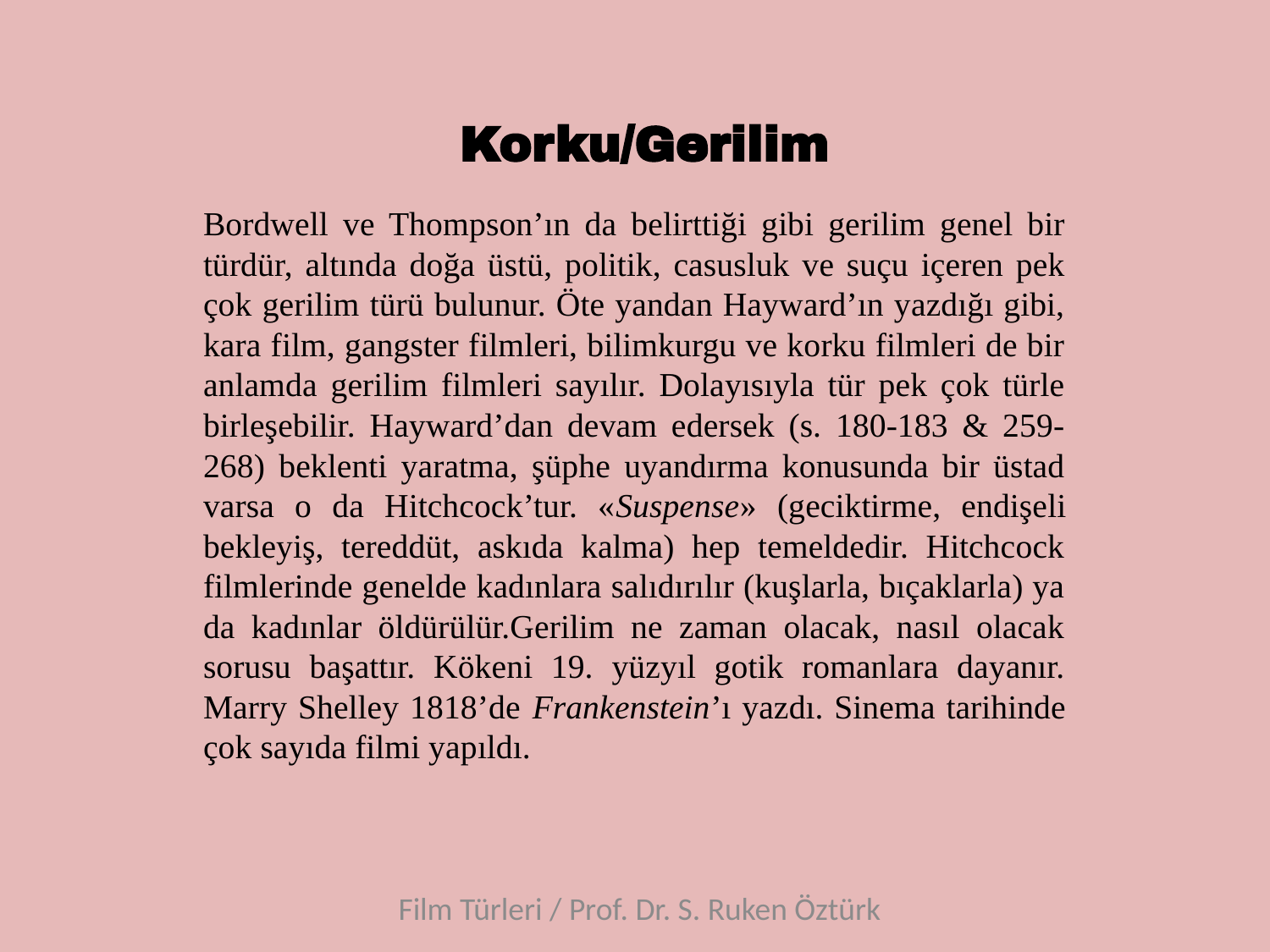

# Korku/Gerilim
Bordwell ve Thompson’ın da belirttiği gibi gerilim genel bir türdür, altında doğa üstü, politik, casusluk ve suçu içeren pek çok gerilim türü bulunur. Öte yandan Hayward’ın yazdığı gibi, kara film, gangster filmleri, bilimkurgu ve korku filmleri de bir anlamda gerilim filmleri sayılır. Dolayısıyla tür pek çok türle birleşebilir. Hayward’dan devam edersek (s. 180-183 & 259-268) beklenti yaratma, şüphe uyandırma konusunda bir üstad varsa o da Hitchcock’tur. «Suspense» (geciktirme, endişeli bekleyiş, tereddüt, askıda kalma) hep temeldedir. Hitchcock filmlerinde genelde kadınlara salıdırılır (kuşlarla, bıçaklarla) ya da kadınlar öldürülür.Gerilim ne zaman olacak, nasıl olacak sorusu başattır. Kökeni 19. yüzyıl gotik romanlara dayanır. Marry Shelley 1818’de Frankenstein’ı yazdı. Sinema tarihinde çok sayıda filmi yapıldı.

Film Türleri / Prof. Dr. S. Ruken Öztürk